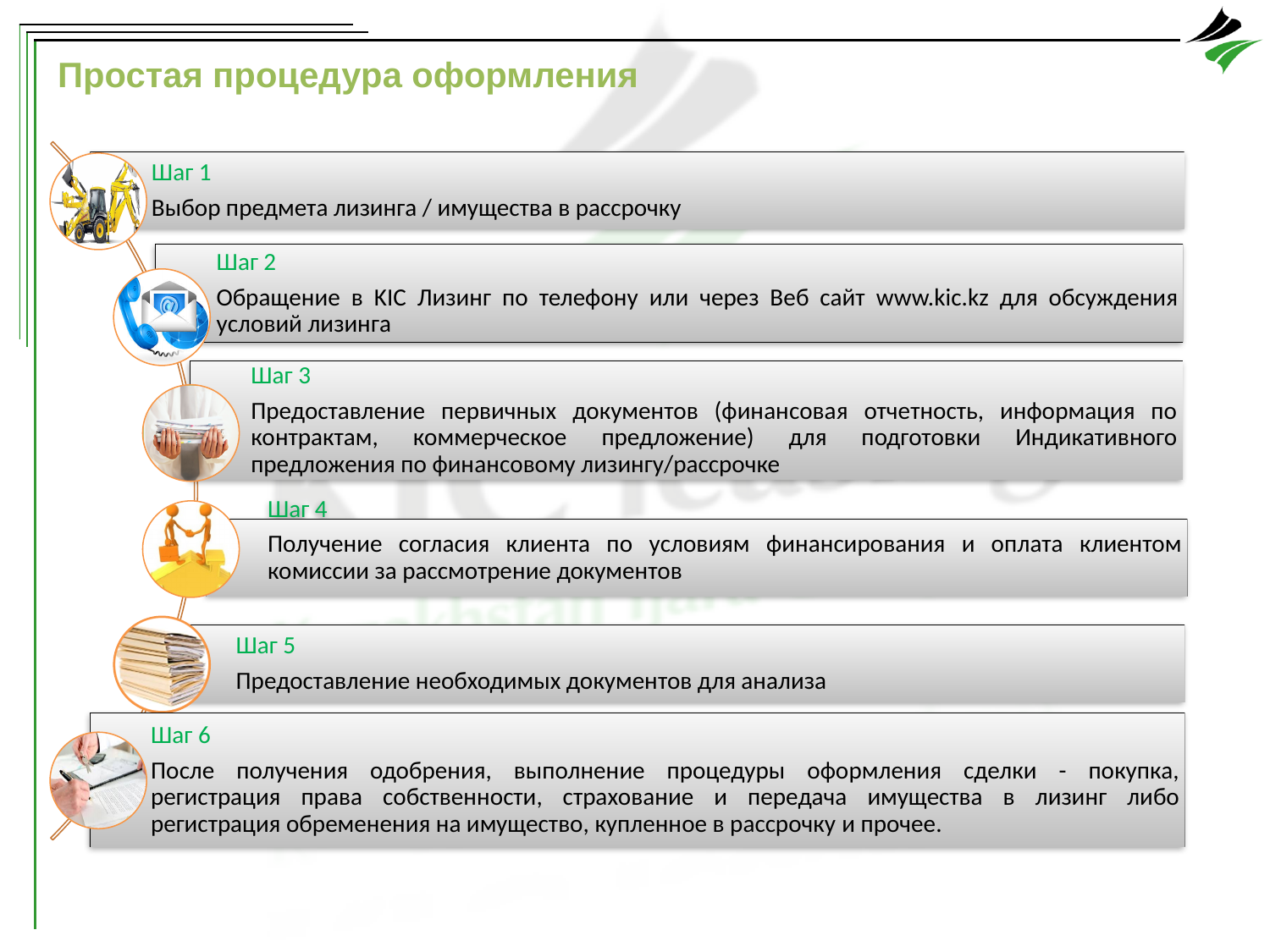

# Простая процедура оформления
Шаг 1
Выбор предмета лизинга / имущества в рассрочку
Шаг 2
Обращение в KIC Лизинг по телефону или через Веб сайт www.kic.kz для обсуждения условий лизинга
Шаг 3
Предоставление первичных документов (финансовая отчетность, информация по контрактам, коммерческое предложение) для подготовки Индикативного предложения по финансовому лизингу/рассрочке
Шаг 4
Получение согласия клиента по условиям финансирования и оплата клиентом комиссии за рассмотрение документов

Шаг 5
Предоставление необходимых документов для анализа
Шаг 6
После получения одобрения, выполнение процедуры оформления сделки - покупка, регистрация права собственности, страхование и передача имущества в лизинг либо регистрация обременения на имущество, купленное в рассрочку и прочее.